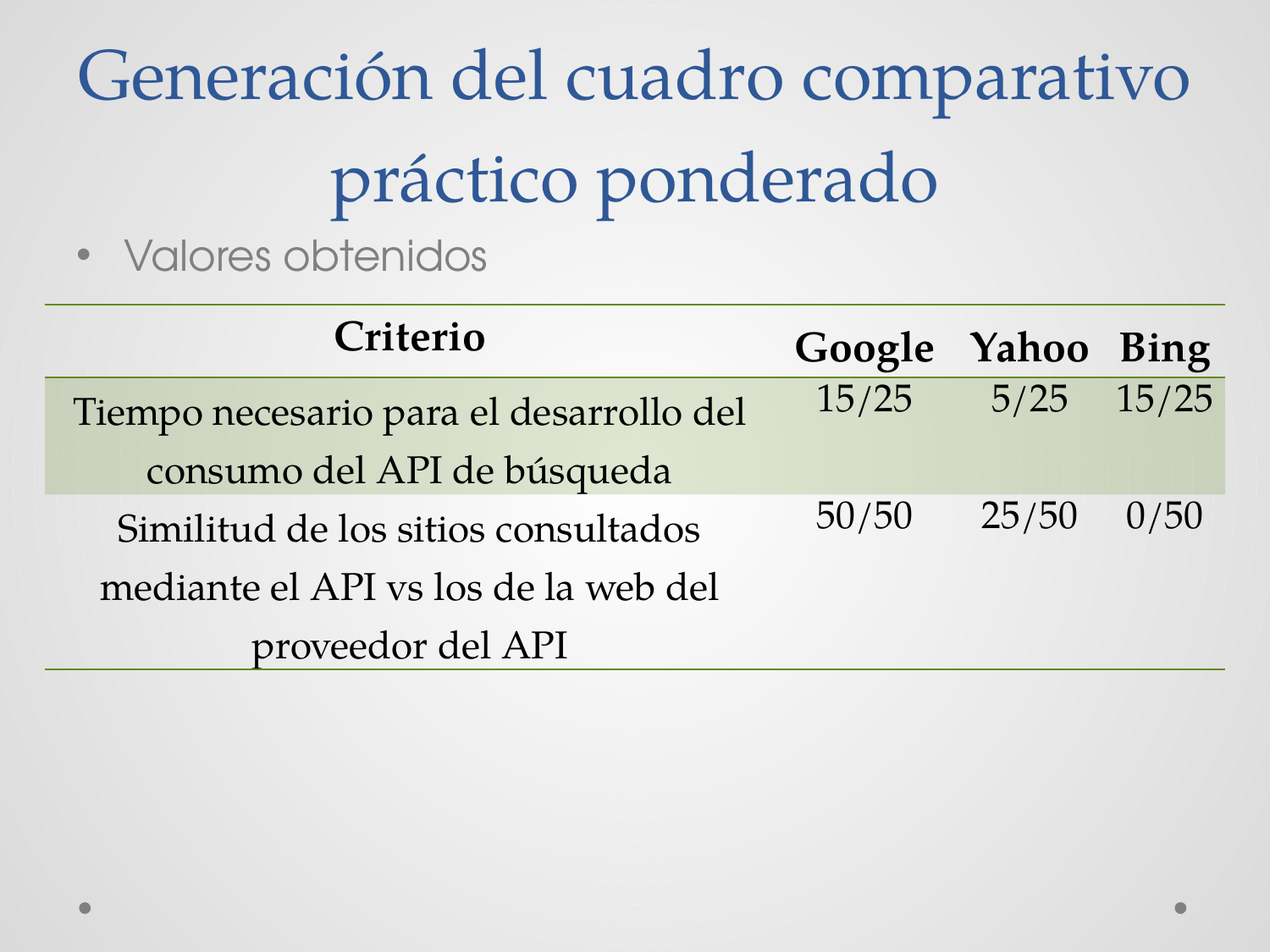

# Generación del cuadro comparativo práctico ponderado
Valores obtenidos

| Criterio | Google | Yahoo | Bing |
| --- | --- | --- | --- |
| Tiempo necesario para el desarrollo del consumo del API de búsqueda | 15/25 | 5/25 | 15/25 |
| Similitud de los sitios consultados mediante el API vs los de la web del proveedor del API | 50/50 | 25/50 | 0/50 |